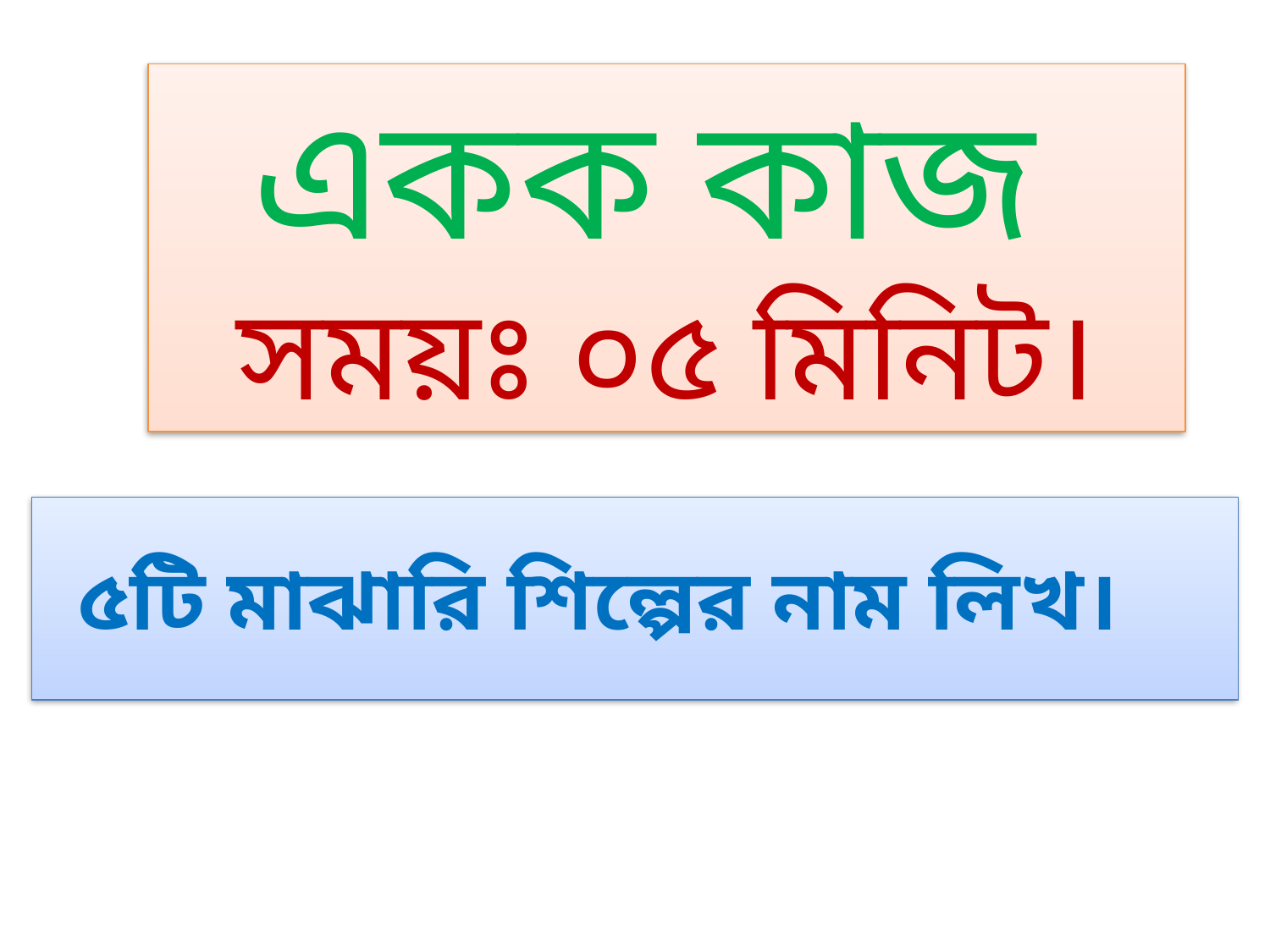

একক কাজ
সময়ঃ ০৫ মিনিট।
 ৫টি মাঝারি শিল্পের নাম লিখ।